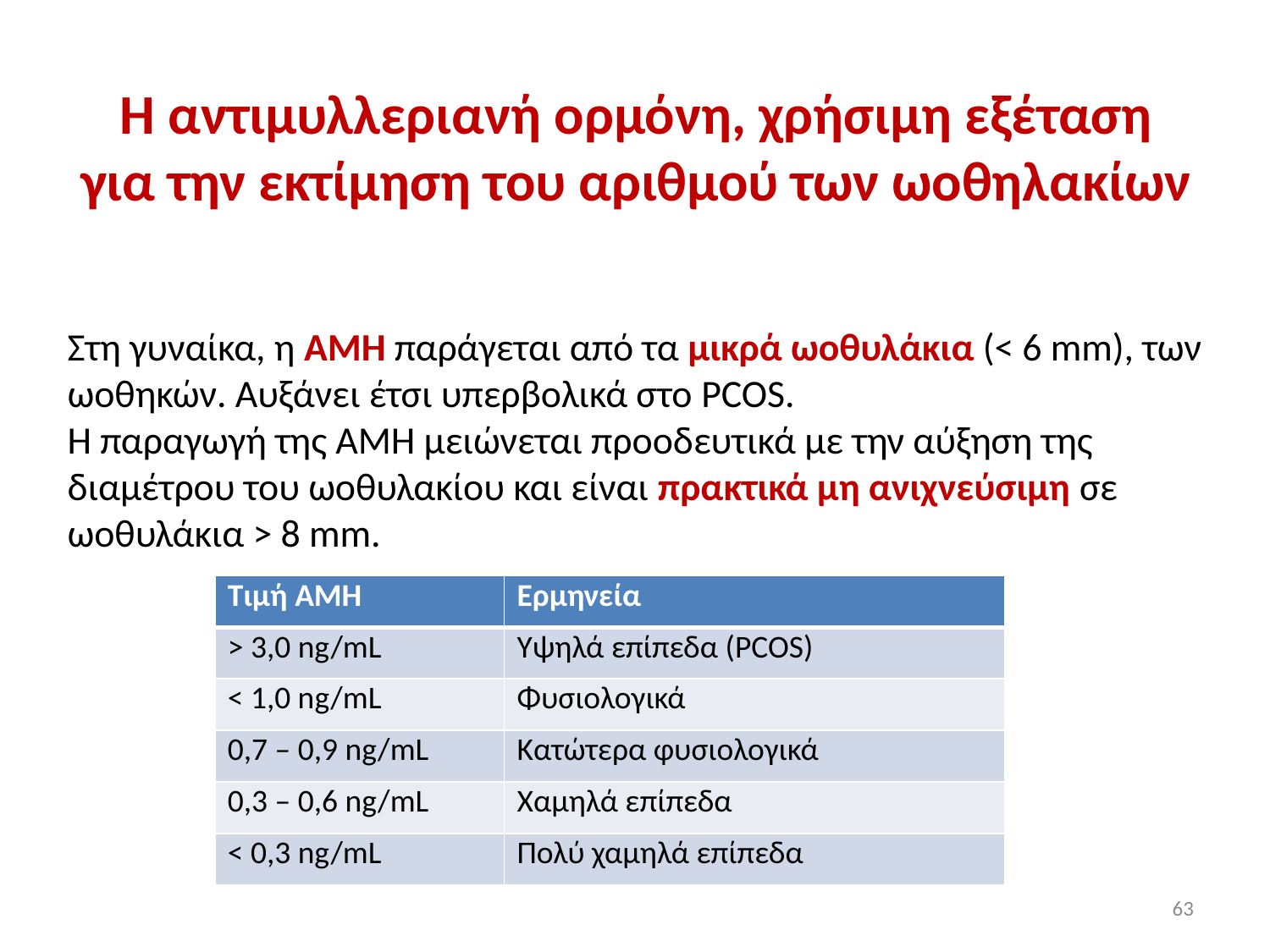

# H αντιμυλλεριανή ορμόνη, χρήσιμη εξέταση για την εκτίμηση του αριθμού των ωοθηλακίων
Στη γυναίκα, η ΑΜΗ παράγεται από τα μικρά ωοθυλάκια (< 6 mm), των ωοθηκών. Αυξάνει έτσι υπερβολικά στο PCOS.
Η παραγωγή της ΑΜΗ μειώνεται προοδευτικά με την αύξηση της διαμέτρου του ωοθυλακίου και είναι πρακτικά μη ανιχνεύσιμη σε ωοθυλάκια > 8 mm.
| Tιμή AMH | Ερμηνεία |
| --- | --- |
| > 3,0 ng/mL | Υψηλά επίπεδα (PCOS) |
| < 1,0 ng/mL | Φυσιολογικά |
| 0,7 – 0,9 ng/mL | Κατώτερα φυσιολογικά |
| 0,3 – 0,6 ng/mL | Χαμηλά επίπεδα |
| < 0,3 ng/mL | Πολύ χαμηλά επίπεδα |

63